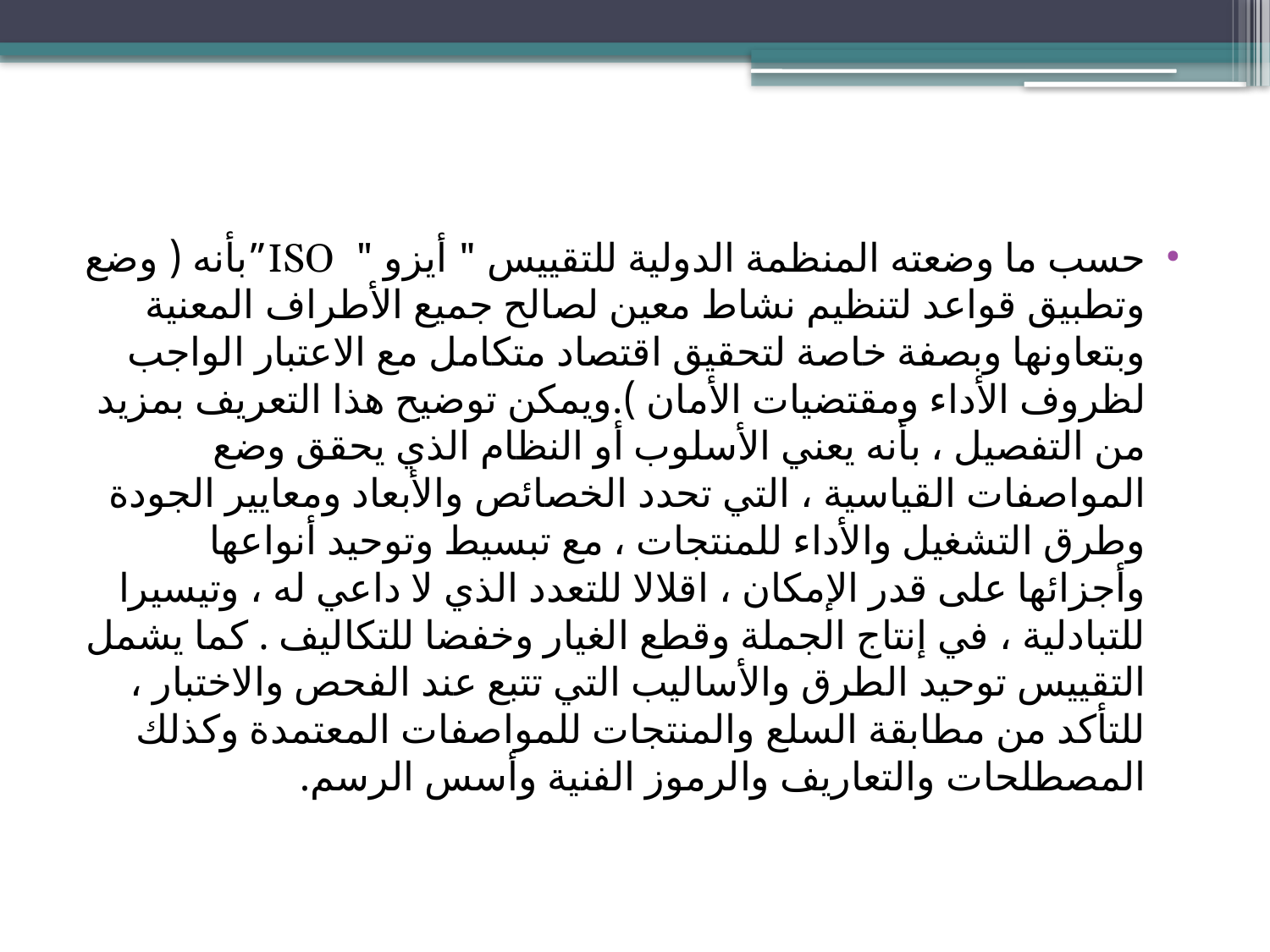

#
حسب ما وضعته المنظمة الدولية للتقييس " أيزو "  ISO”بأنه ( وضع وتطبيق قواعد لتنظيم نشاط معين لصالح جميع الأطراف المعنية وبتعاونها وبصفة خاصة لتحقيق اقتصاد متكامل مع الاعتبار الواجب لظروف الأداء ومقتضيات الأمان ).ويمكن توضيح هذا التعريف بمزيد من التفصيل ، بأنه يعني الأسلوب أو النظام الذي يحقق وضع المواصفات القياسية ، التي تحدد الخصائص والأبعاد ومعايير الجودة وطرق التشغيل والأداء للمنتجات ، مع تبسيط وتوحيد أنواعها وأجزائها على قدر الإمكان ، اقلالا للتعدد الذي لا داعي له ، وتيسيرا للتبادلية ، في إنتاج الجملة وقطع الغيار وخفضا للتكاليف . كما يشمل التقييس توحيد الطرق والأساليب التي تتبع عند الفحص والاختبار ، للتأكد من مطابقة السلع والمنتجات للمواصفات المعتمدة وكذلك المصطلحات والتعاريف والرموز الفنية وأسس الرسم.